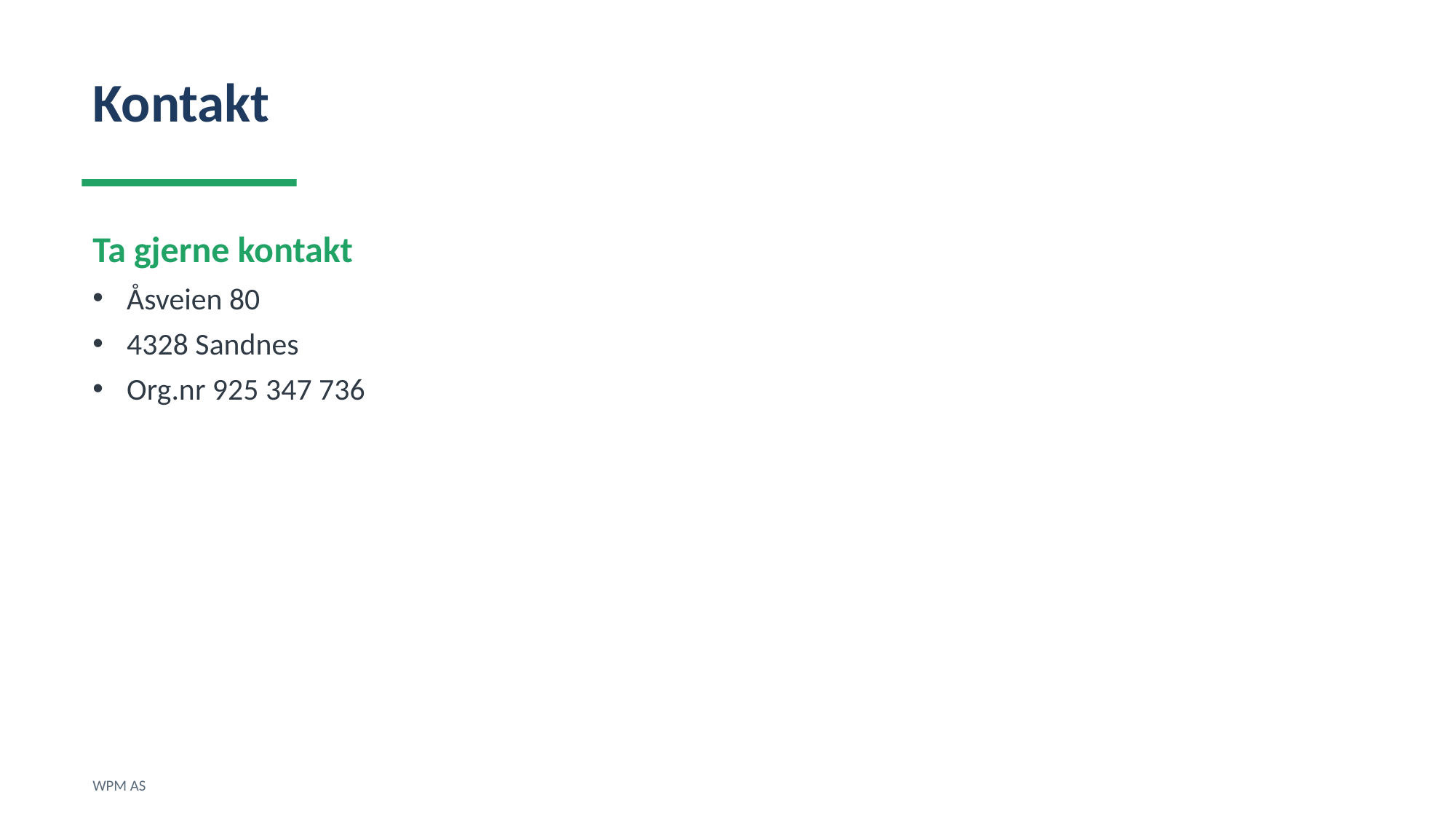

Kontakt

Ta gjerne kontakt
Åsveien 80
4328 Sandnes
Org.nr 925 347 736
WPM AS